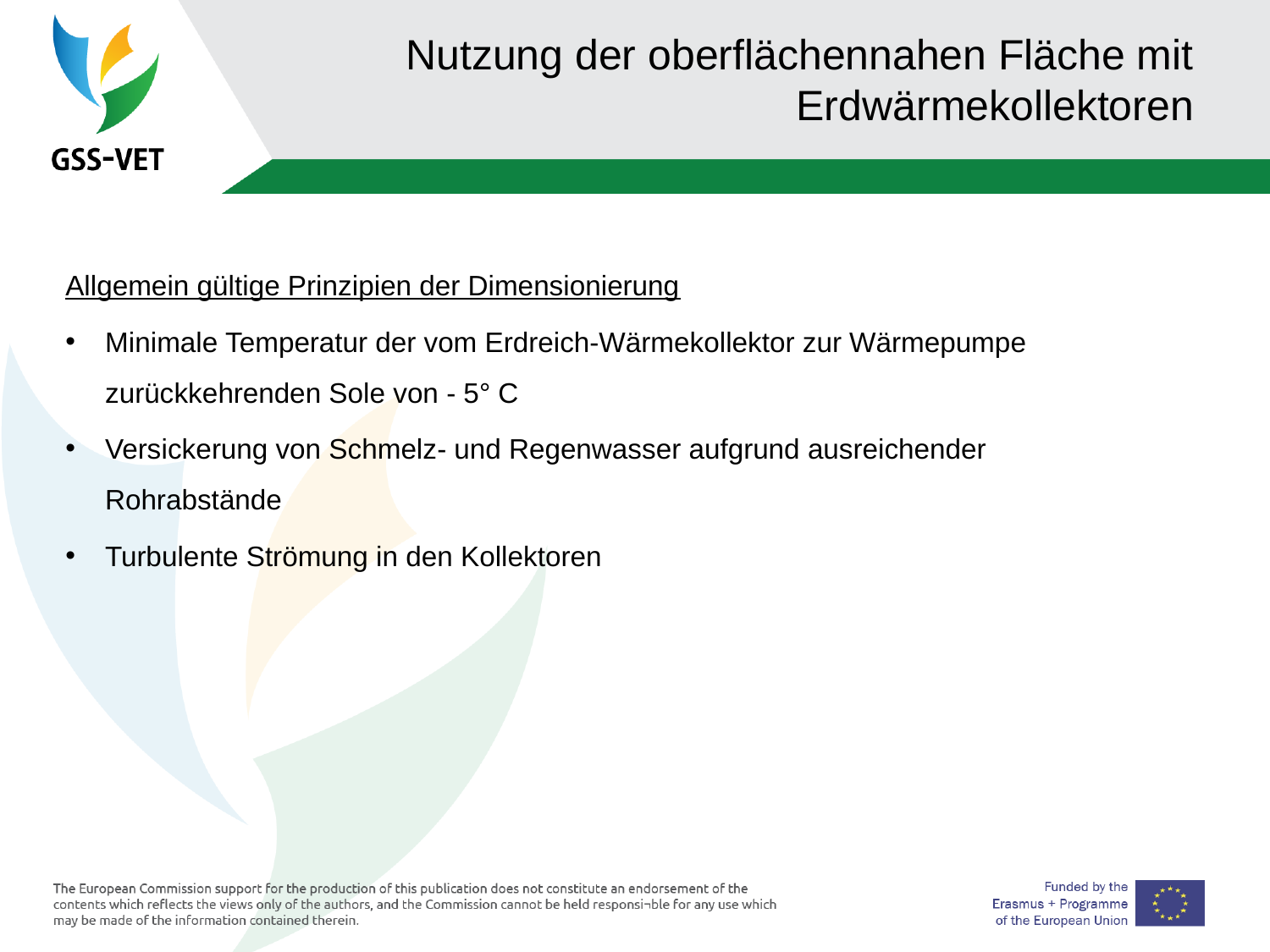

Nutzung der oberflächennahen Fläche mit Erdwärmekollektoren

Allgemein gültige Prinzipien der Dimensionierung
Minimale Temperatur der vom Erdreich-Wärmekollektor zur Wärmepumpe zurückkehrenden Sole von - 5° C
Versickerung von Schmelz- und Regenwasser aufgrund ausreichender Rohrabstände
Turbulente Strömung in den Kollektoren